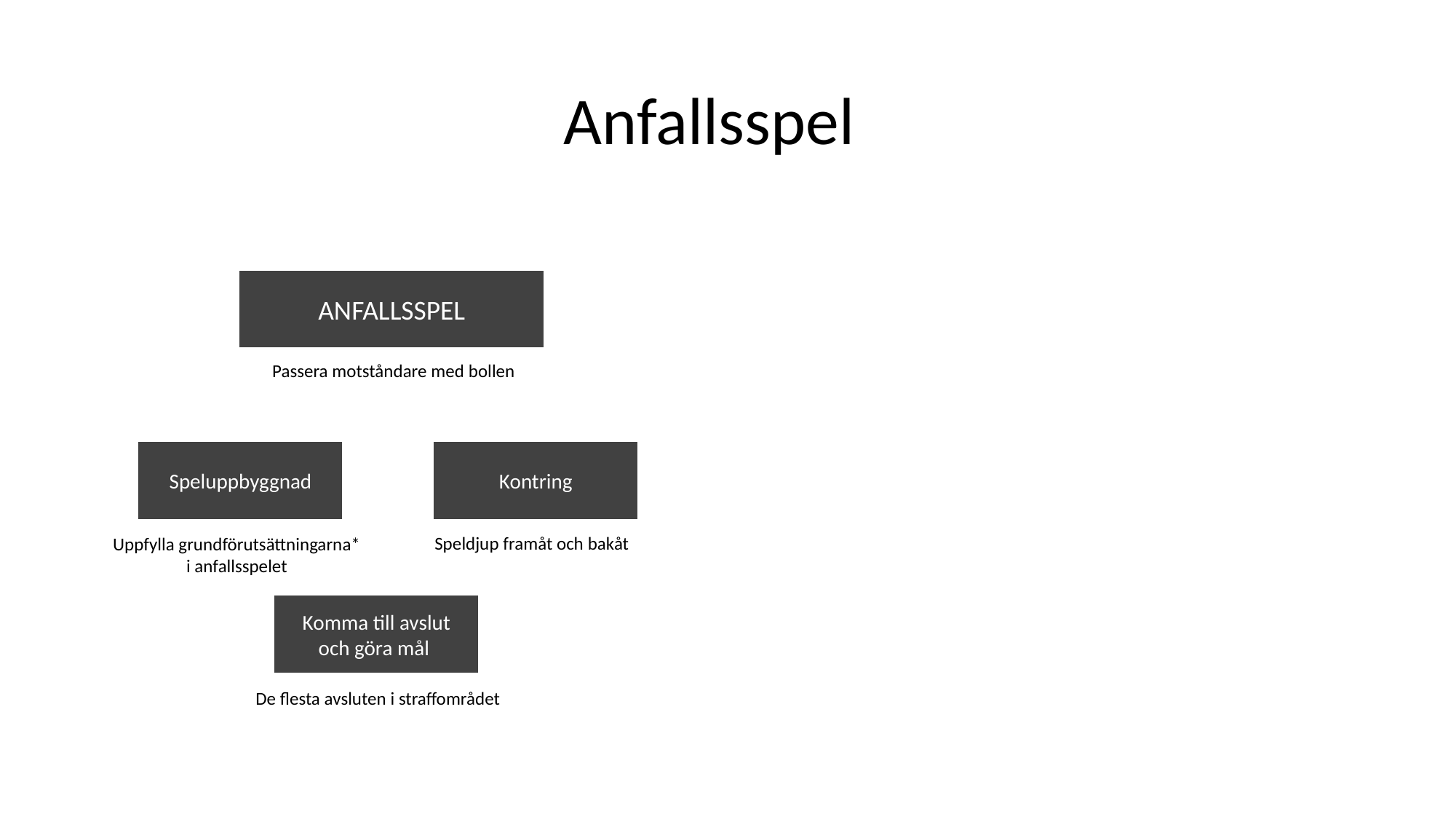

# Anfallsspel
ANFALLSSPEL
 Passera motståndare med bollen
Speluppbyggnad
Kontring
Speldjup framåt och bakåt
Uppfylla grundförutsättningarna* i anfallsspelet
Komma till avslut och göra mål
 De flesta avsluten i straffområdet